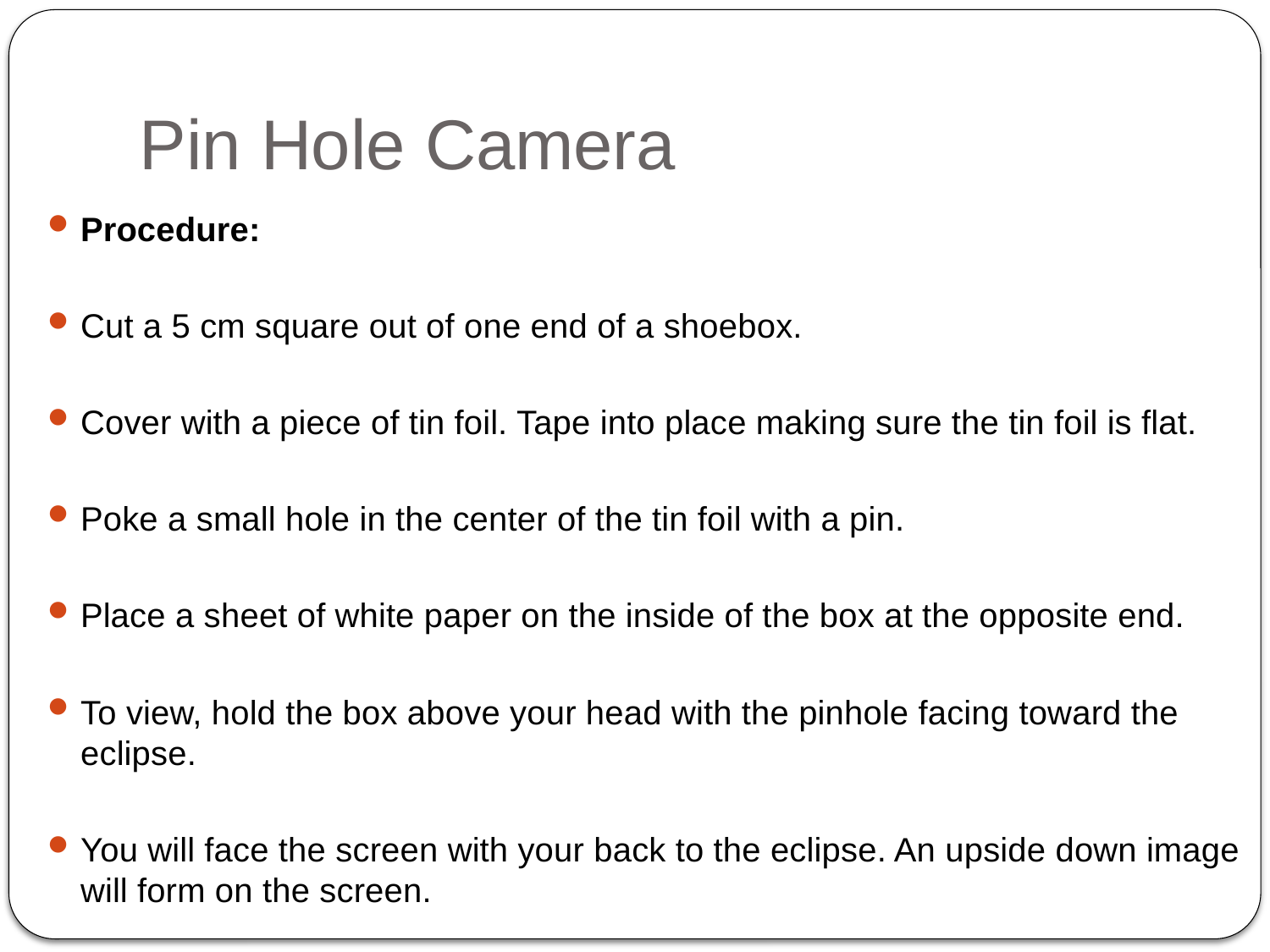

# Pin Hole Camera
Procedure:

Cut a 5 cm square out of one end of a shoebox.

Cover with a piece of tin foil. Tape into place making sure the tin foil is flat.

Poke a small hole in the center of the tin foil with a pin.

Place a sheet of white paper on the inside of the box at the opposite end.

To view, hold the box above your head with the pinhole facing toward the eclipse.

You will face the screen with your back to the eclipse. An upside down image will form on the screen.